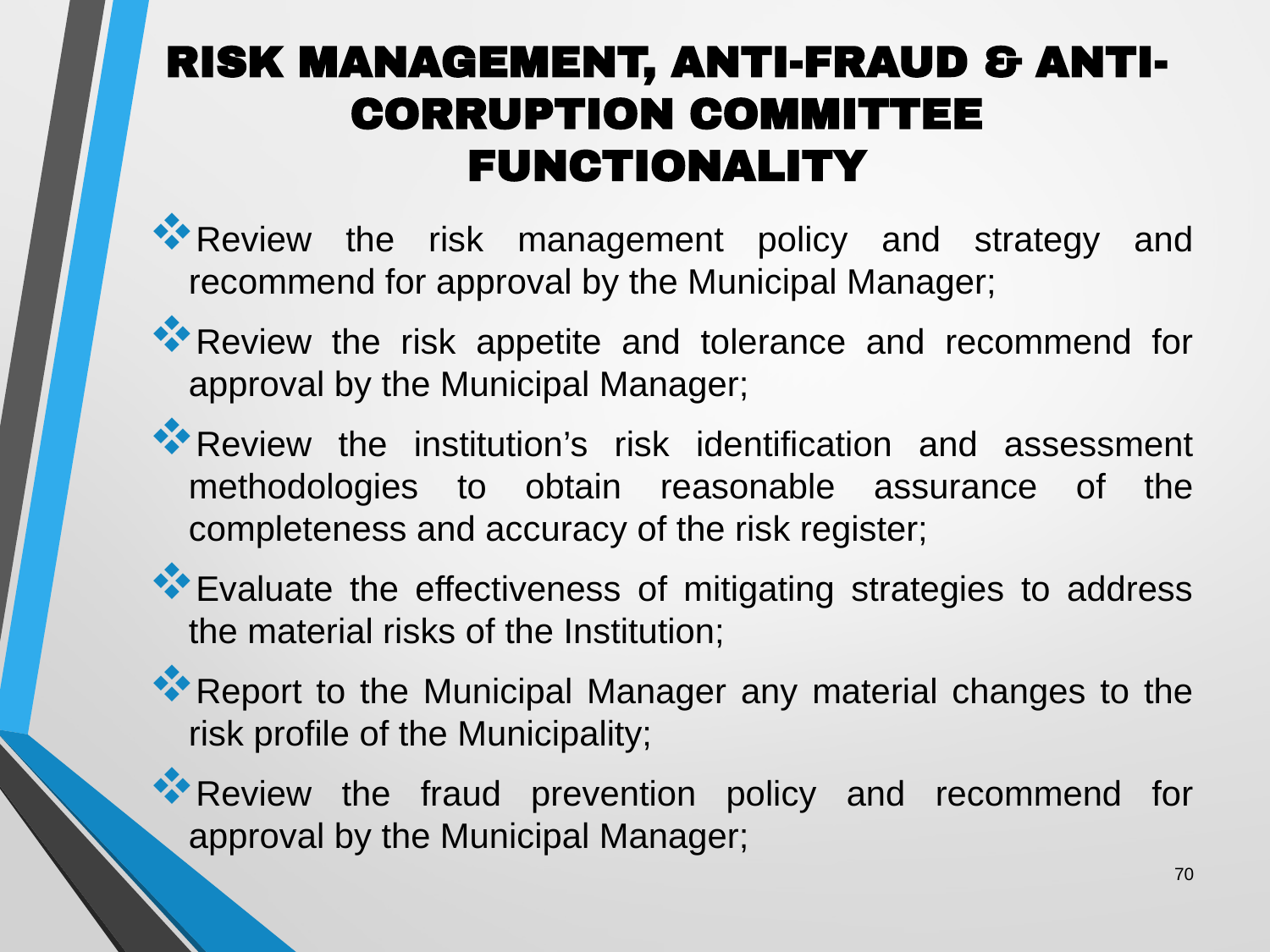

# RISK MANAGEMENT, ANTI-FRAUD & ANTI-CORRUPTION COMMITTEE FUNCTIONALITY
Review the risk management policy and strategy and recommend for approval by the Municipal Manager;
Review the risk appetite and tolerance and recommend for approval by the Municipal Manager;
Review the institution’s risk identification and assessment methodologies to obtain reasonable assurance of the completeness and accuracy of the risk register;
Evaluate the effectiveness of mitigating strategies to address the material risks of the Institution;
Report to the Municipal Manager any material changes to the risk profile of the Municipality;
Review the fraud prevention policy and recommend for approval by the Municipal Manager;
70